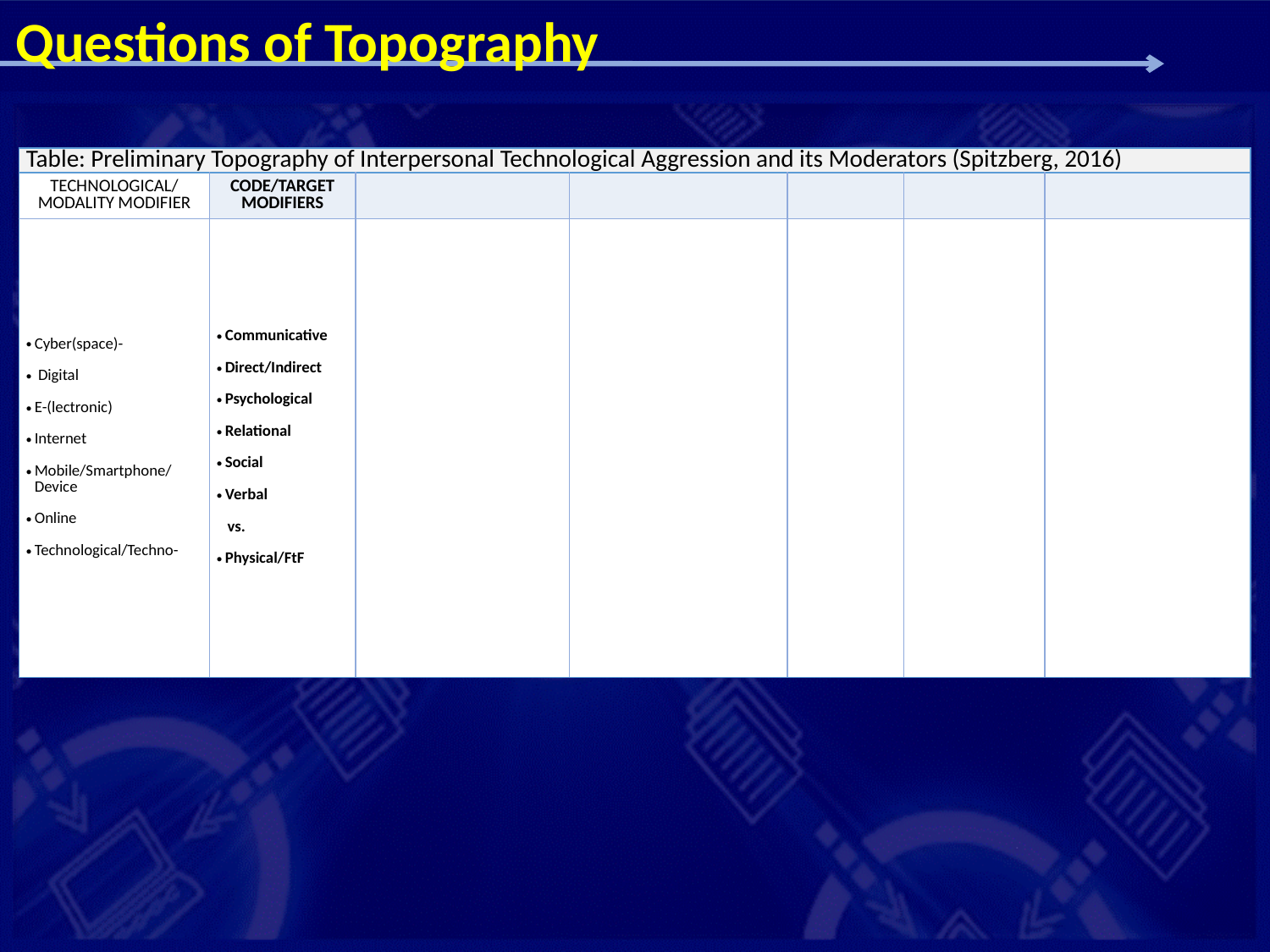

Questions of Topography
| Table: Preliminary Topography of Interpersonal Technological Aggression and its Moderators (Spitzberg, 2016) |  |  |  |  |  |  |
| --- | --- | --- | --- | --- | --- | --- |
| TECHNOLOGICAL/ MODALITY MODIFIER | CODE/TARGET MODIFIERS |  |  |  |  |  |
| Cyber(space)-  Digital E-(lectronic)   Internet   Mobile/Smartphone/ Device Online     Technological/Techno- | Communicative Direct/Indirect   Psychological   Relational   Social Verbal vs. Physical/FtF | Relationship (dating, peer, celebrity, etc.) Demographic (child, adolescent, teen, etc.) Fear-inducing Functional (instrumental, expressive, impulsive, controlled, etc.) Gender(ed)-based/Sexual Individual vs. Group Power asymmetric Repeated/Pattern Revenge (porn) Threatening Unwanted | Abuse Aggression Bullying Coercion Control/Power/Dominance Exclusion/Isolation (social) Flaming Grooming Harassment Humiliation Intimidation Intrusive/Invasive Micro-aggressions Mobbing Ostracizing Outing Pestering Pursuit Rumors Sexting Solicitation Stalking Snooping/Stealth Surveillance/Monitoring Terrorism Trolling Victimization Violence | Unmoving Moving Inward Moving Outward Moving Against Moving With Moving With | Cultural/ Societal Institutional/ Organizational Social Network Personal/ Relational Individual/ Personalogical | General Disturbance Physical Health Affective Health Cognitive Health Behavioral Disturbance Social Health Resource Health Spiritual Health Ambivalence Resilience |